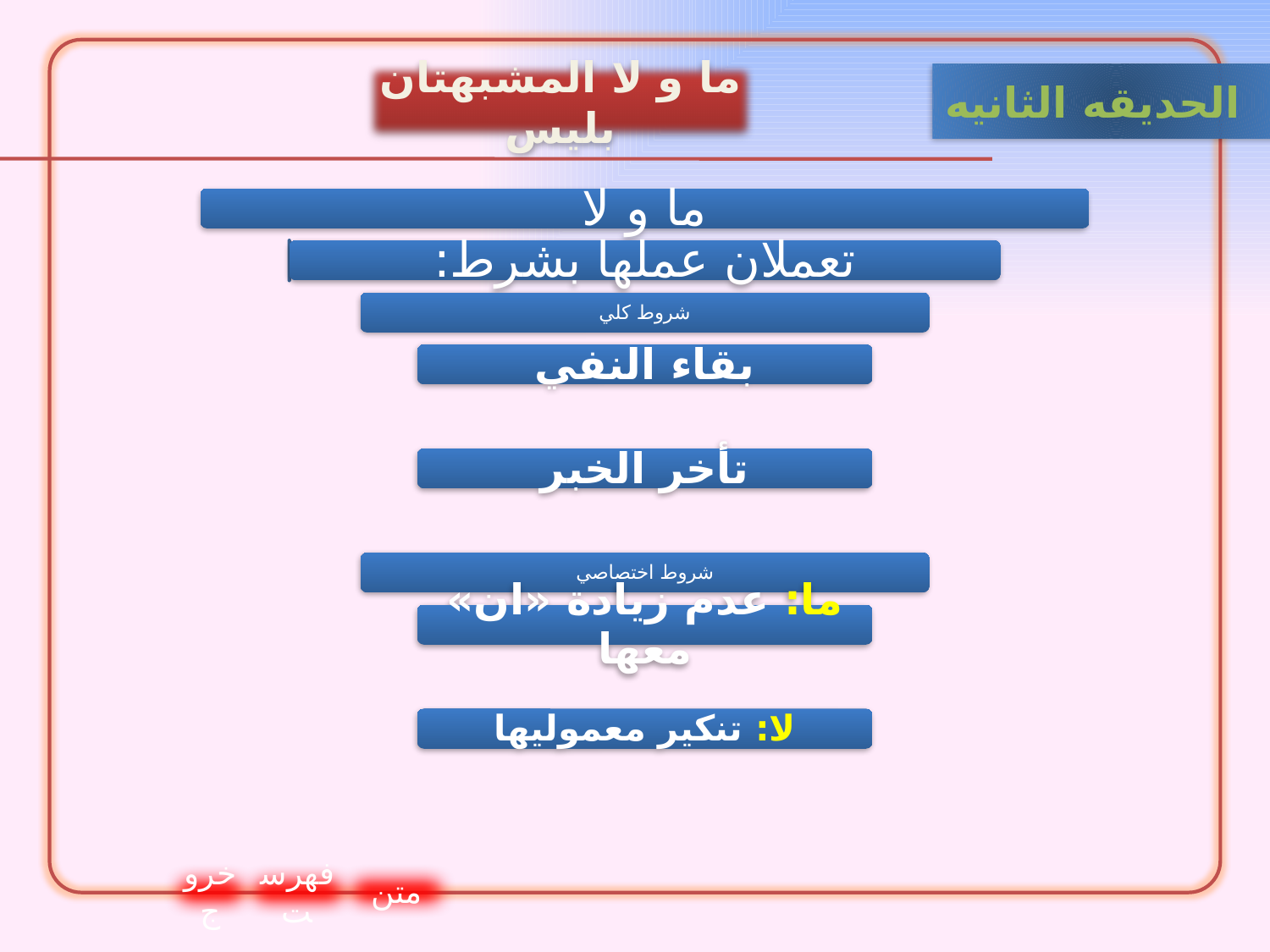

ما و لا المشبهتان بليس
الحدیقه الثانيه
شروط كلي
شروط اختصاصي
بقاء النفي
تأخر الخبر
ما: عدم زيادة «ان» معها
خروج
فهرست
متن